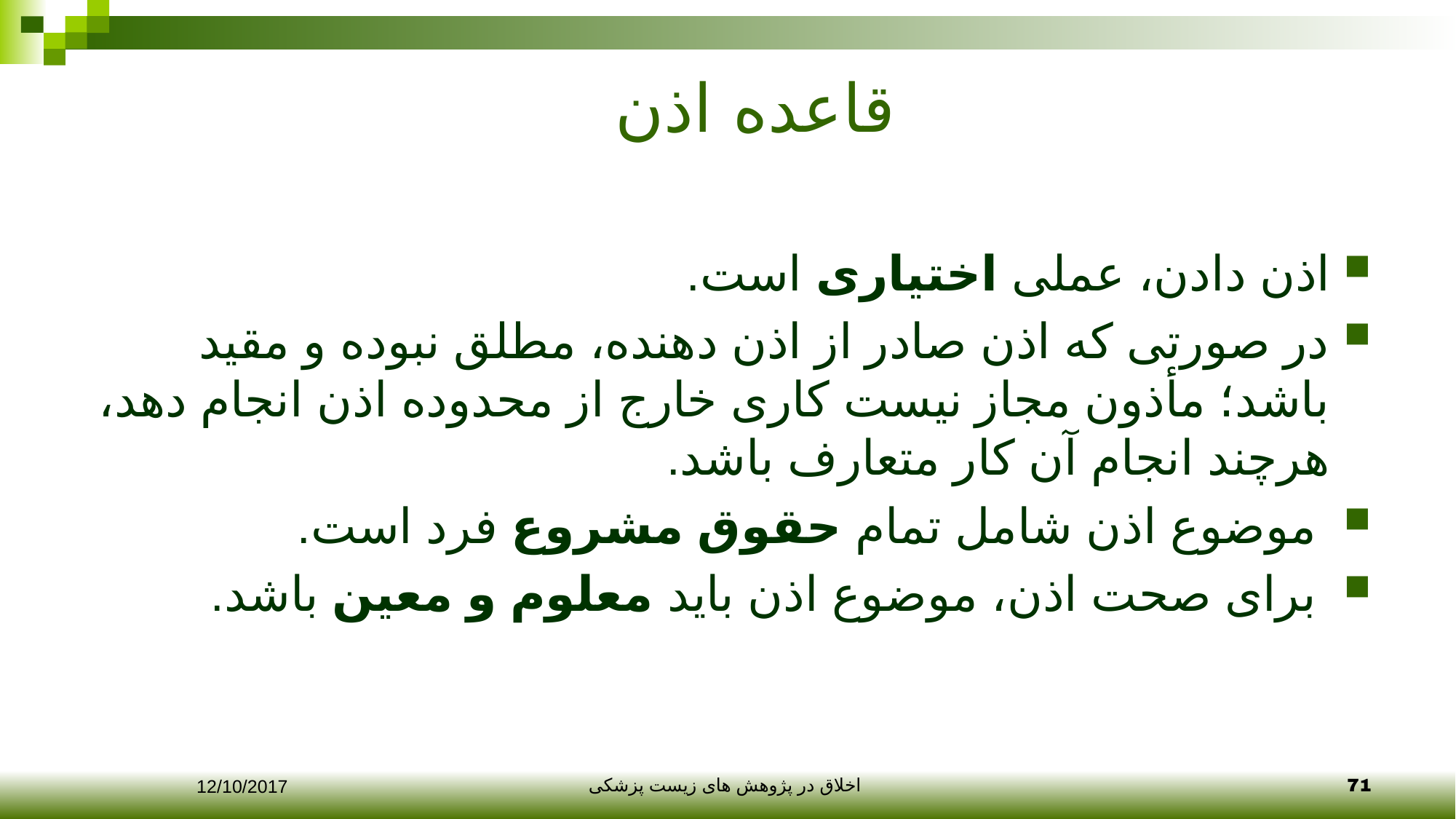

# قاعده اذن
اذن دادن، عملی اختیاری است.
در صورتی که اذن صادر از اذن دهنده، مطلق نبوده و مقید باشد؛ مأذون مجاز نیست کاری خارج از محدوده اذن انجام دهد، هرچند انجام آن کار متعارف باشد.
 موضوع اذن شامل تمام حقوق مشروع فرد است.
 برای صحت اذن، موضوع اذن باید معلوم و معین باشد.

71
12/10/2017
اخلاق در پژوهش های زیست پزشکی